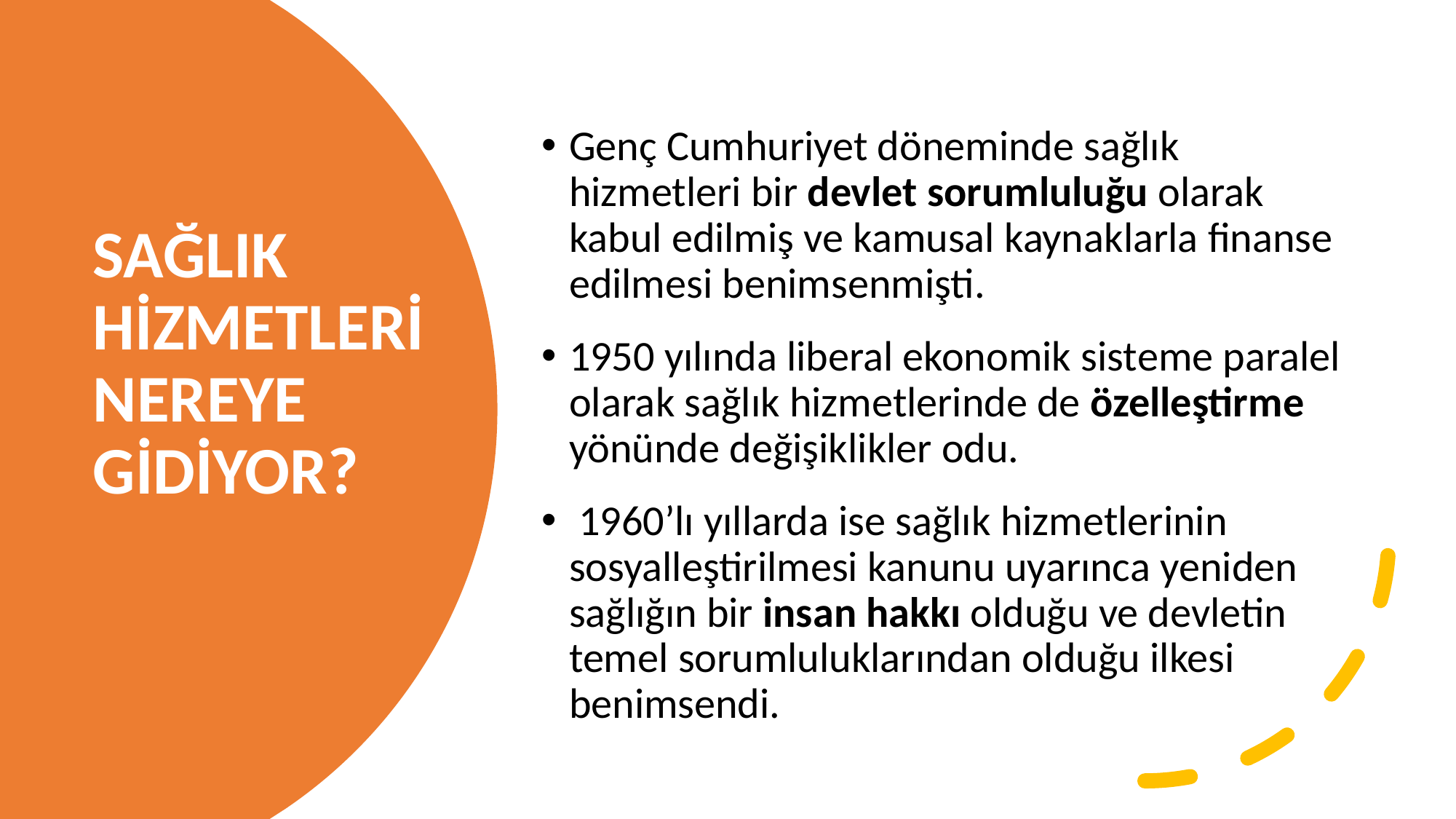

Genç Cumhuriyet döneminde sağlık hizmetleri bir devlet sorumluluğu olarak kabul edilmiş ve kamusal kaynaklarla finanse edilmesi benimsenmişti.
1950 yılında liberal ekonomik sisteme paralel olarak sağlık hizmetlerinde de özelleştirme yönünde değişiklikler odu.
 1960’lı yıllarda ise sağlık hizmetlerinin sosyalleştirilmesi kanunu uyarınca yeniden sağlığın bir insan hakkı olduğu ve devletin temel sorumluluklarından olduğu ilkesi benimsendi.
# SAĞLIK HİZMETLERİ NEREYE GİDİYOR?